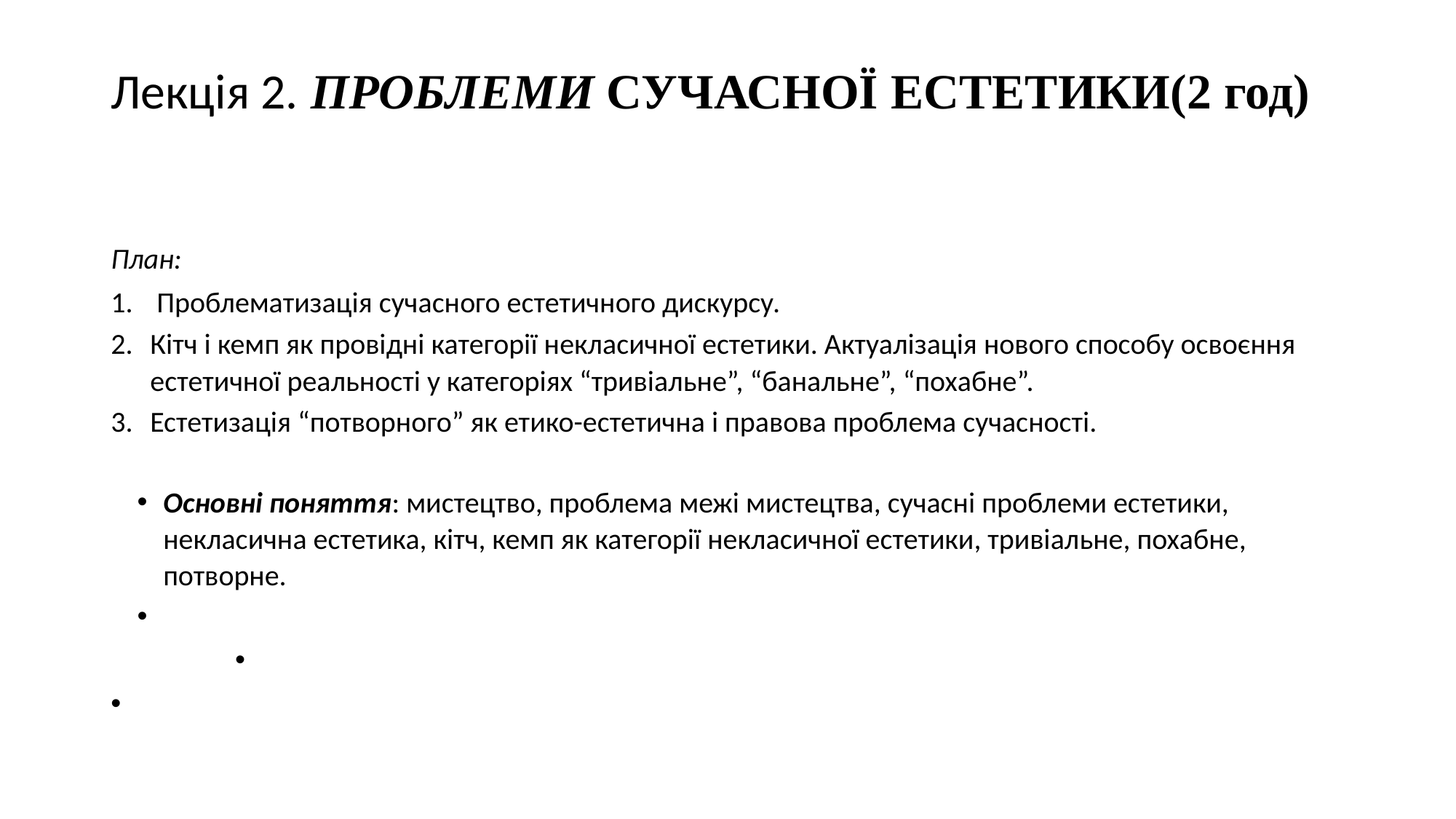

# Лекція 2. ПРОБЛЕМИ СУЧАСНОЇ ЕСТЕТИКИ(2 год)

План:
 Проблематизація сучасного естетичного дискурсу.
Кітч і кемп як провідні категорії некласичної естетики. Актуалізація нового способу освоєння естетичної реальності у категоріях “тривіальне”, “банальне”, “похабне”.
Естетизація “потворного” як етико-естетична і правова проблема сучасності.

Основні поняття: мистецтво, проблема межі мистецтва, сучасні проблеми естетики, некласична естетика, кітч, кемп як категорії некласичної естетики, тривіальне, похабне, потворне.